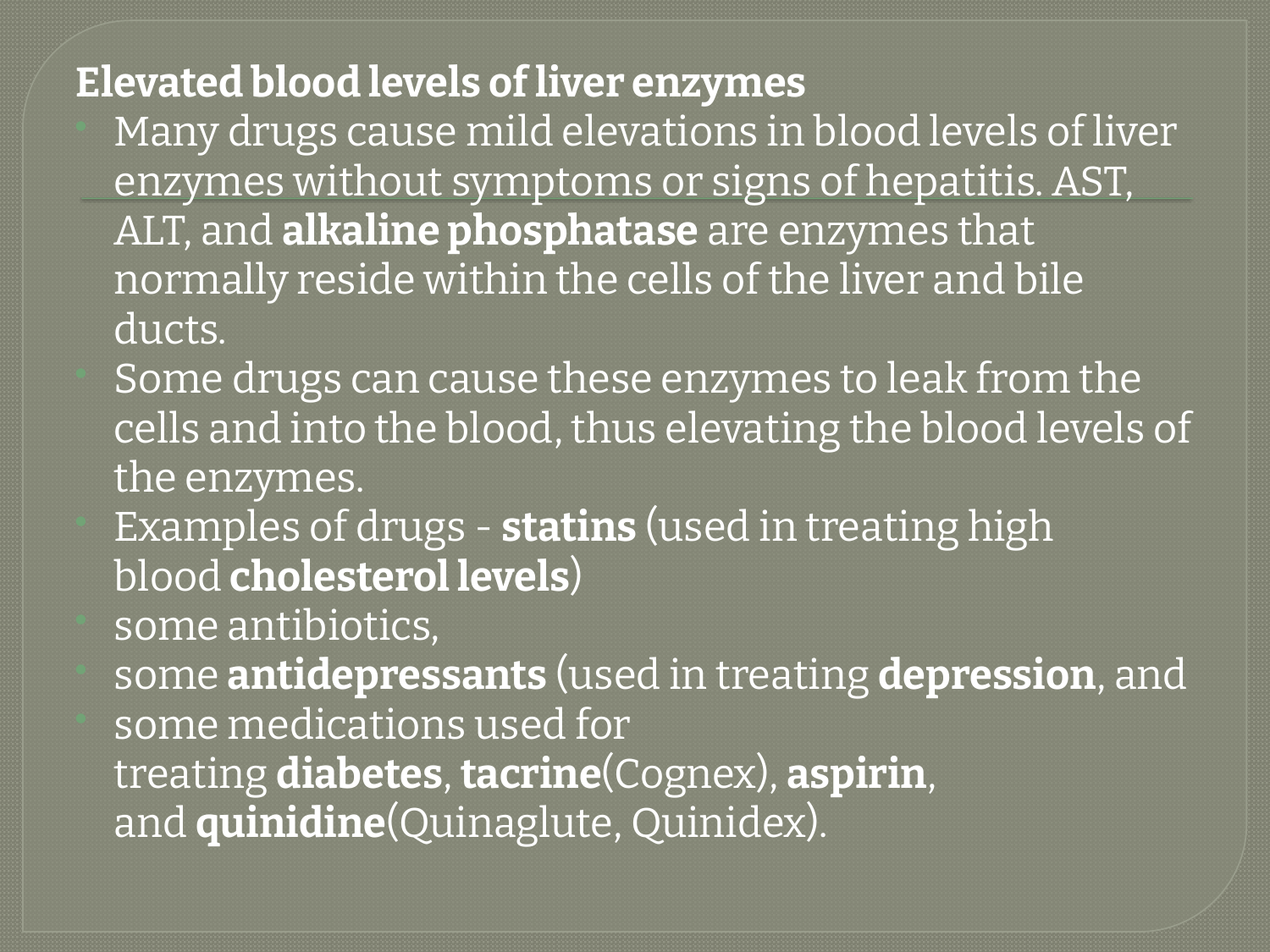

Elevated blood levels of liver enzymes
Many drugs cause mild elevations in blood levels of liver enzymes without symptoms or signs of hepatitis. AST, ALT, and alkaline phosphatase are enzymes that normally reside within the cells of the liver and bile ducts.
Some drugs can cause these enzymes to leak from the cells and into the blood, thus elevating the blood levels of the enzymes.
Examples of drugs - statins (used in treating high blood cholesterol levels)
some antibiotics,
some antidepressants (used in treating depression, and
some medications used for treating diabetes, tacrine(Cognex), aspirin, and quinidine(Quinaglute, Quinidex).